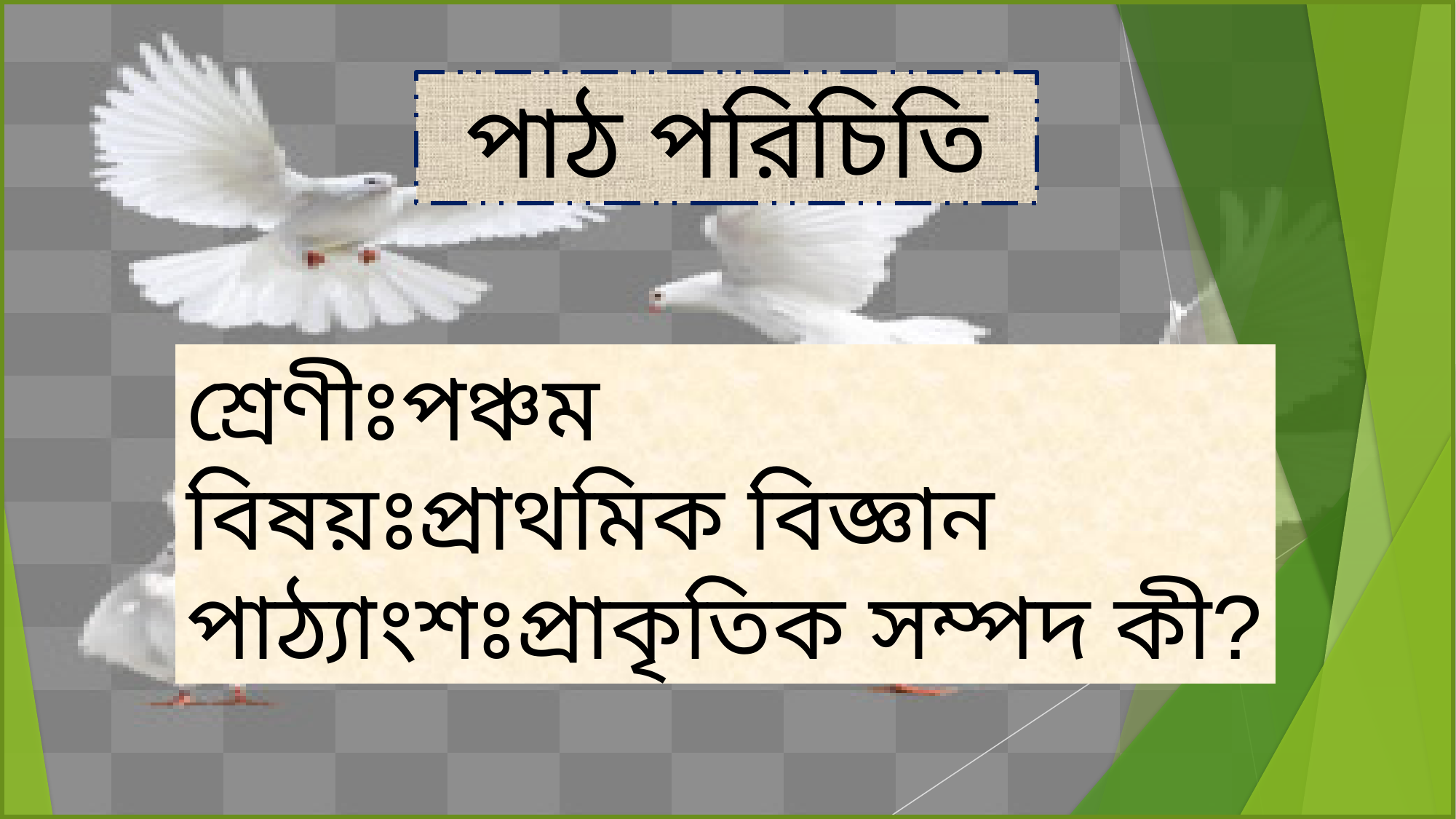

পাঠ পরিচিতি
শ্রেণীঃপঞ্চম
বিষয়ঃপ্রাথমিক বিজ্ঞান
পাঠ্যাংশঃপ্রাকৃতিক সম্পদ কী?